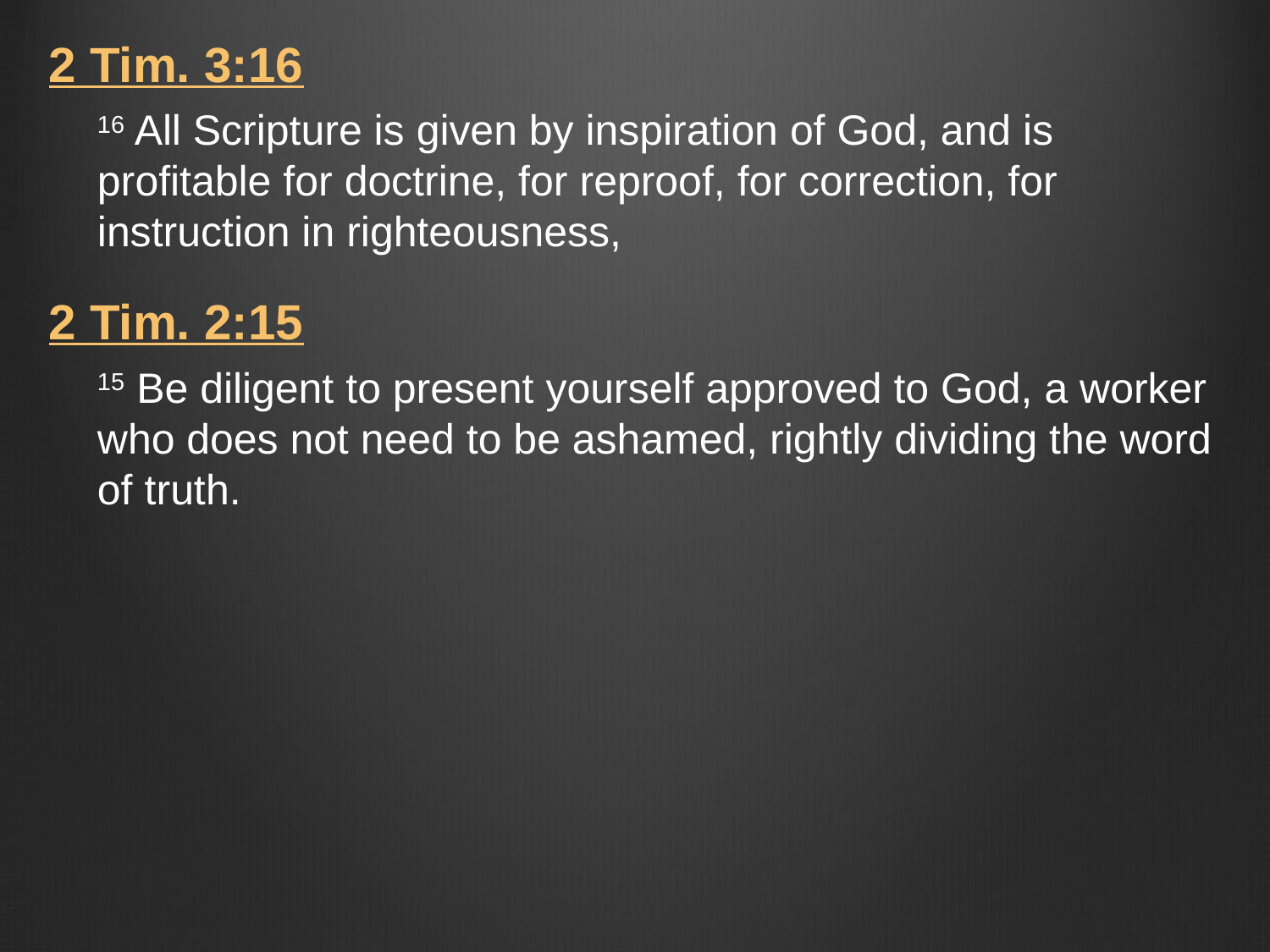

2 Tim. 3:16
16 All Scripture is given by inspiration of God, and is profitable for doctrine, for reproof, for correction, for instruction in righteousness,
2 Tim. 2:15
15 Be diligent to present yourself approved to God, a worker who does not need to be ashamed, rightly dividing the word of truth.